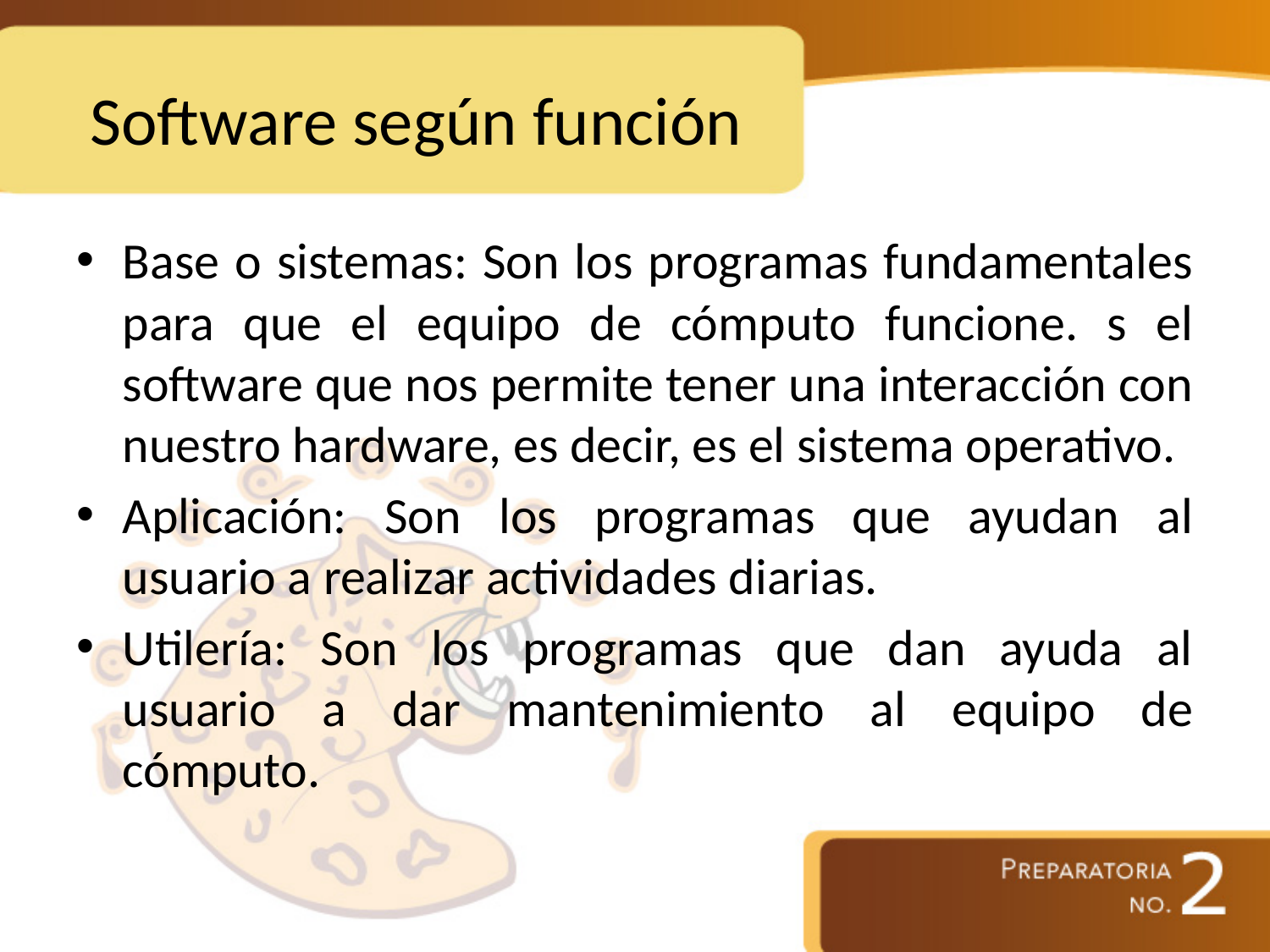

# Software según función
Base o sistemas: Son los programas fundamentales para que el equipo de cómputo funcione. s el software que nos permite tener una interacción con nuestro hardware, es decir, es el sistema operativo.
Aplicación: Son los programas que ayudan al usuario a realizar actividades diarias.
Utilería: Son los programas que dan ayuda al usuario a dar mantenimiento al equipo de cómputo.